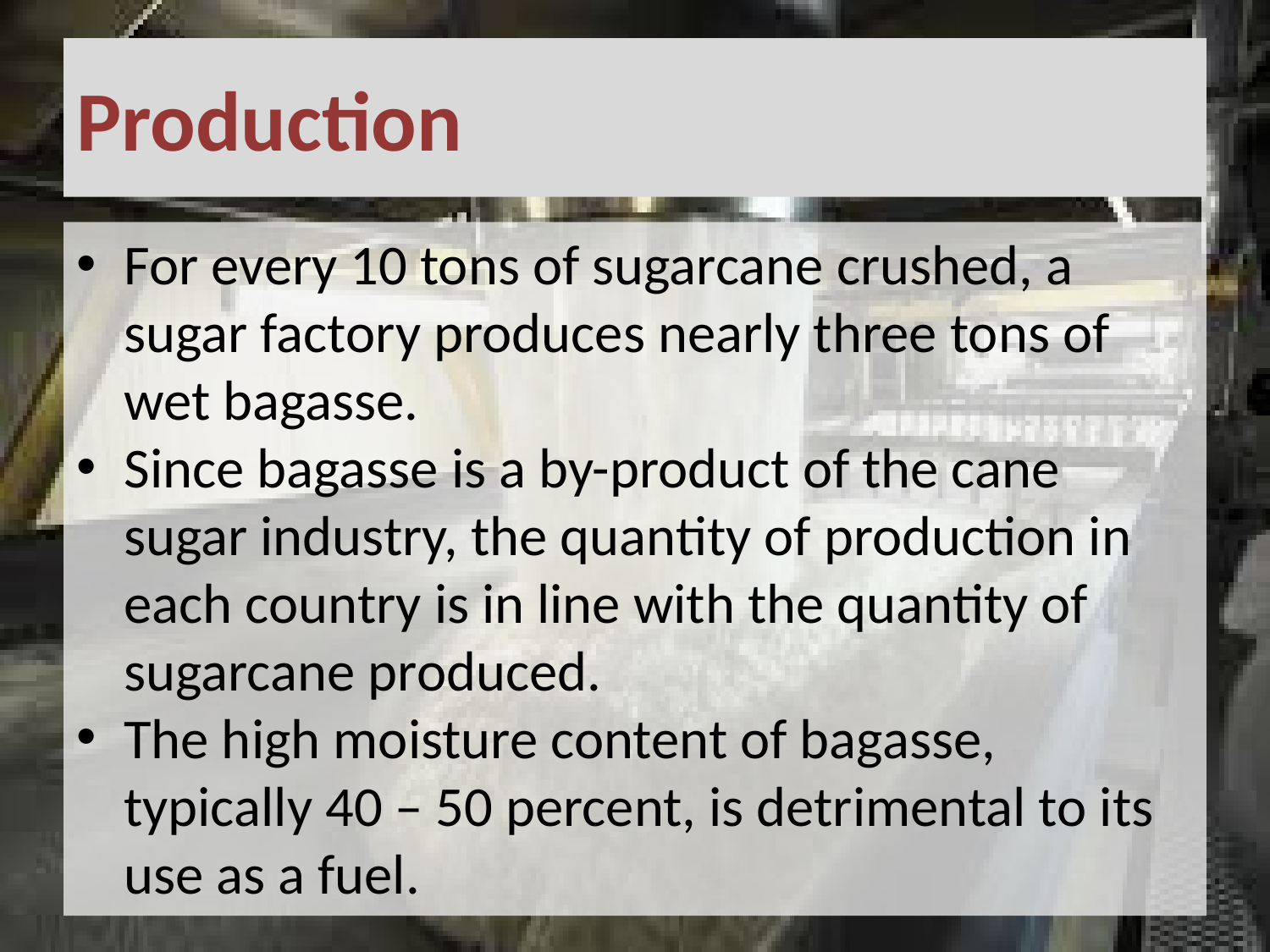

# Production
For every 10 tons of sugarcane crushed, a sugar factory produces nearly three tons of wet bagasse.
Since bagasse is a by-product of the cane sugar industry, the quantity of production in each country is in line with the quantity of sugarcane produced.
The high moisture content of bagasse, typically 40 – 50 percent, is detrimental to its use as a fuel.